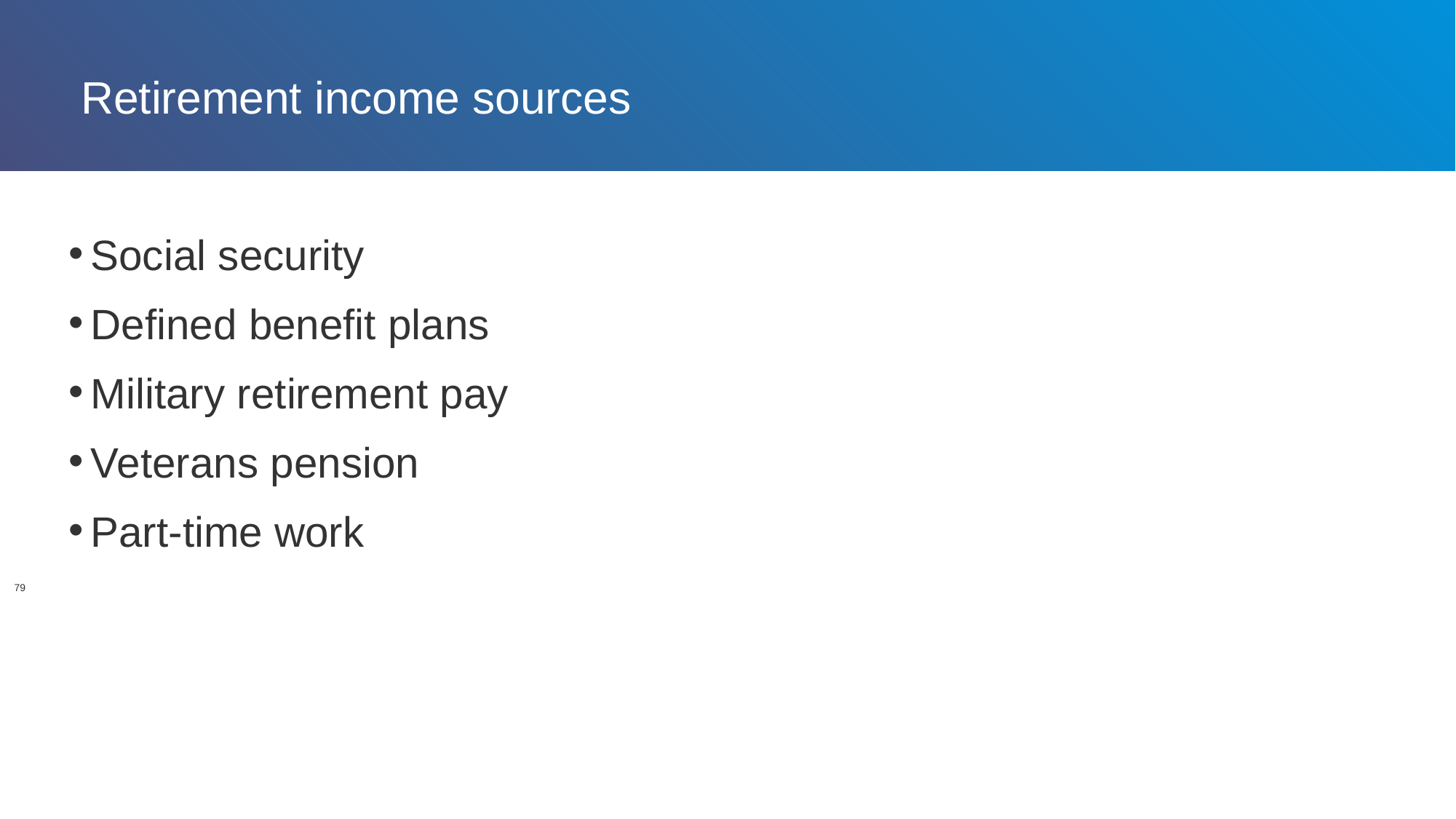

# Retirement income sources
Social security
Defined benefit plans
Military retirement pay
Veterans pension
Part-time work

79